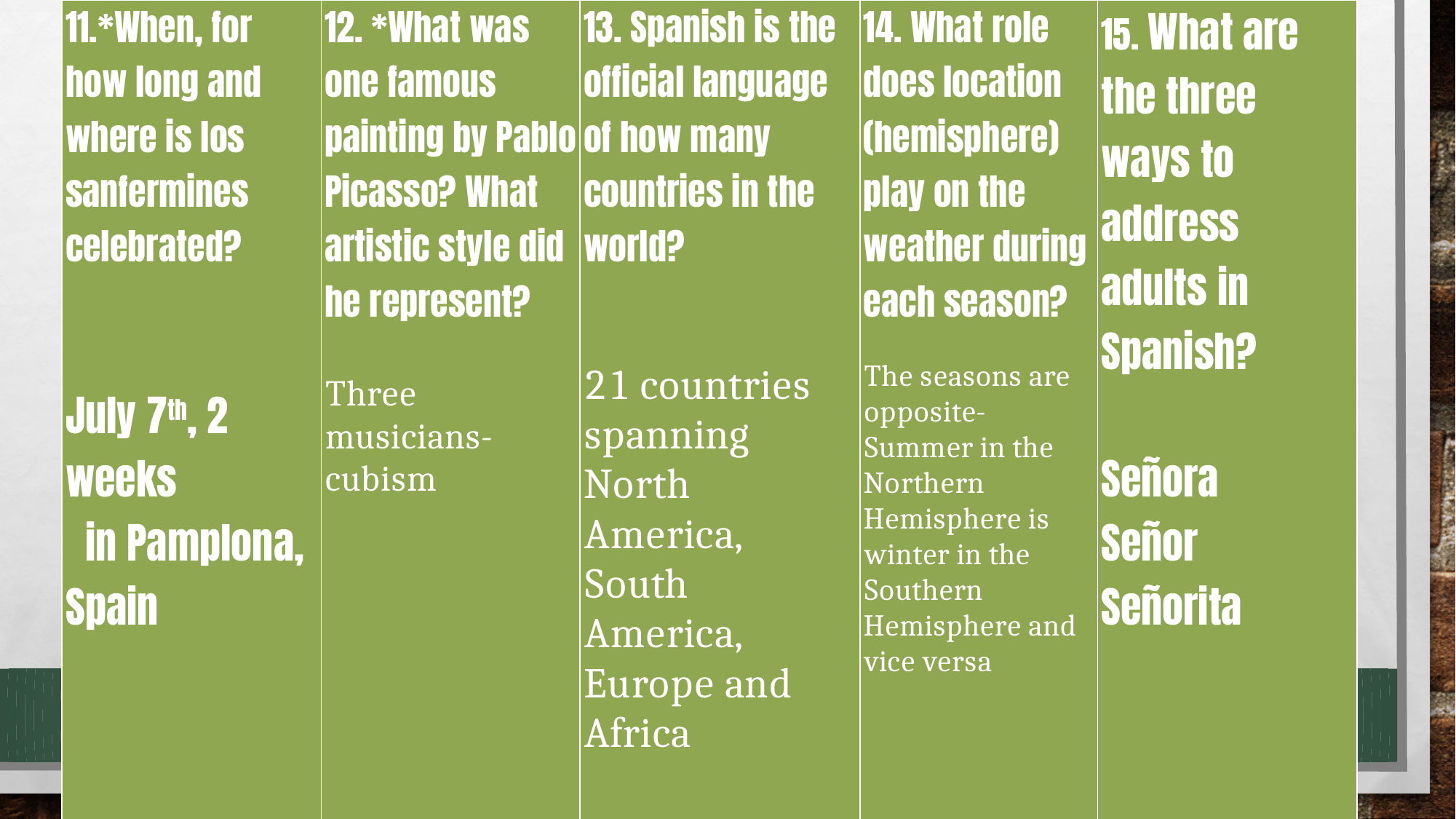

| 11.\*When, for how long and where is los sanfermines celebrated?   July 7th, 2 weeks   in Pamplona, Spain | 12. \*What was one famous painting by Pablo Picasso? What artistic style did he represent? Three musicians- cubism | 13. Spanish is the official language of how many countries in the world? 21 countries spanning North America, South America, Europe and Africa | 14. What role does location (hemisphere) play on the weather during each season? The seasons are opposite- Summer in the Northern Hemisphere is winter in the Southern Hemisphere and vice versa | 15. What are the three ways to address adults in Spanish? Señora Señor Señorita |
| --- | --- | --- | --- | --- |
#